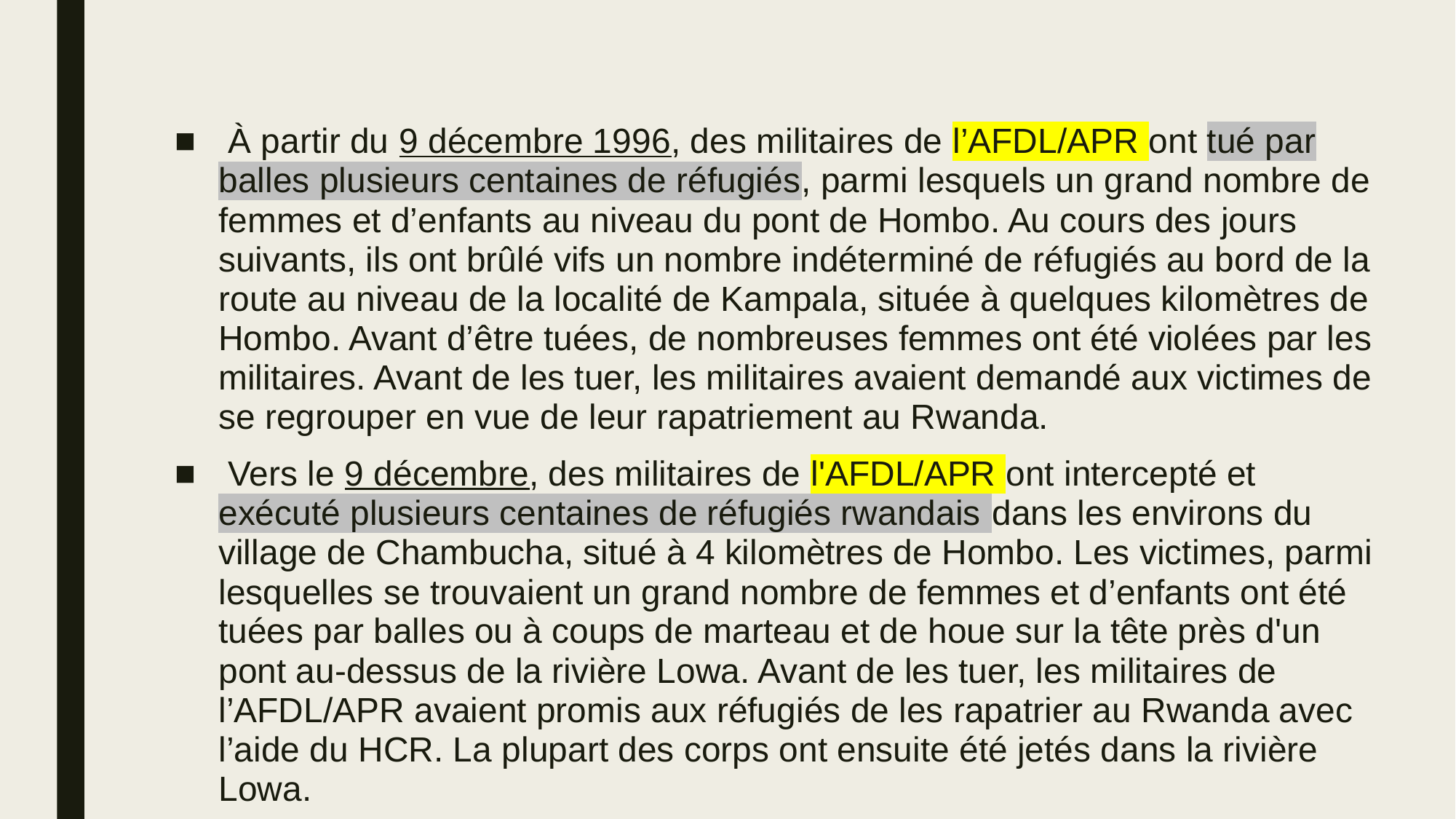

#
 À partir du 9 décembre 1996, des militaires de l’AFDL/APR ont tué par balles plusieurs centaines de réfugiés, parmi lesquels un grand nombre de femmes et d’enfants au niveau du pont de Hombo. Au cours des jours suivants, ils ont brûlé vifs un nombre indéterminé de réfugiés au bord de la route au niveau de la localité de Kampala, située à quelques kilomètres de Hombo. Avant d’être tuées, de nombreuses femmes ont été violées par les militaires. Avant de les tuer, les militaires avaient demandé aux victimes de se regrouper en vue de leur rapatriement au Rwanda.
 Vers le 9 décembre, des militaires de l'AFDL/APR ont intercepté et exécuté plusieurs centaines de réfugiés rwandais dans les environs du village de Chambucha, situé à 4 kilomètres de Hombo. Les victimes, parmi lesquelles se trouvaient un grand nombre de femmes et d’enfants ont été tuées par balles ou à coups de marteau et de houe sur la tête près d'un pont au-dessus de la rivière Lowa. Avant de les tuer, les militaires de l’AFDL/APR avaient promis aux réfugiés de les rapatrier au Rwanda avec l’aide du HCR. La plupart des corps ont ensuite été jetés dans la rivière Lowa.